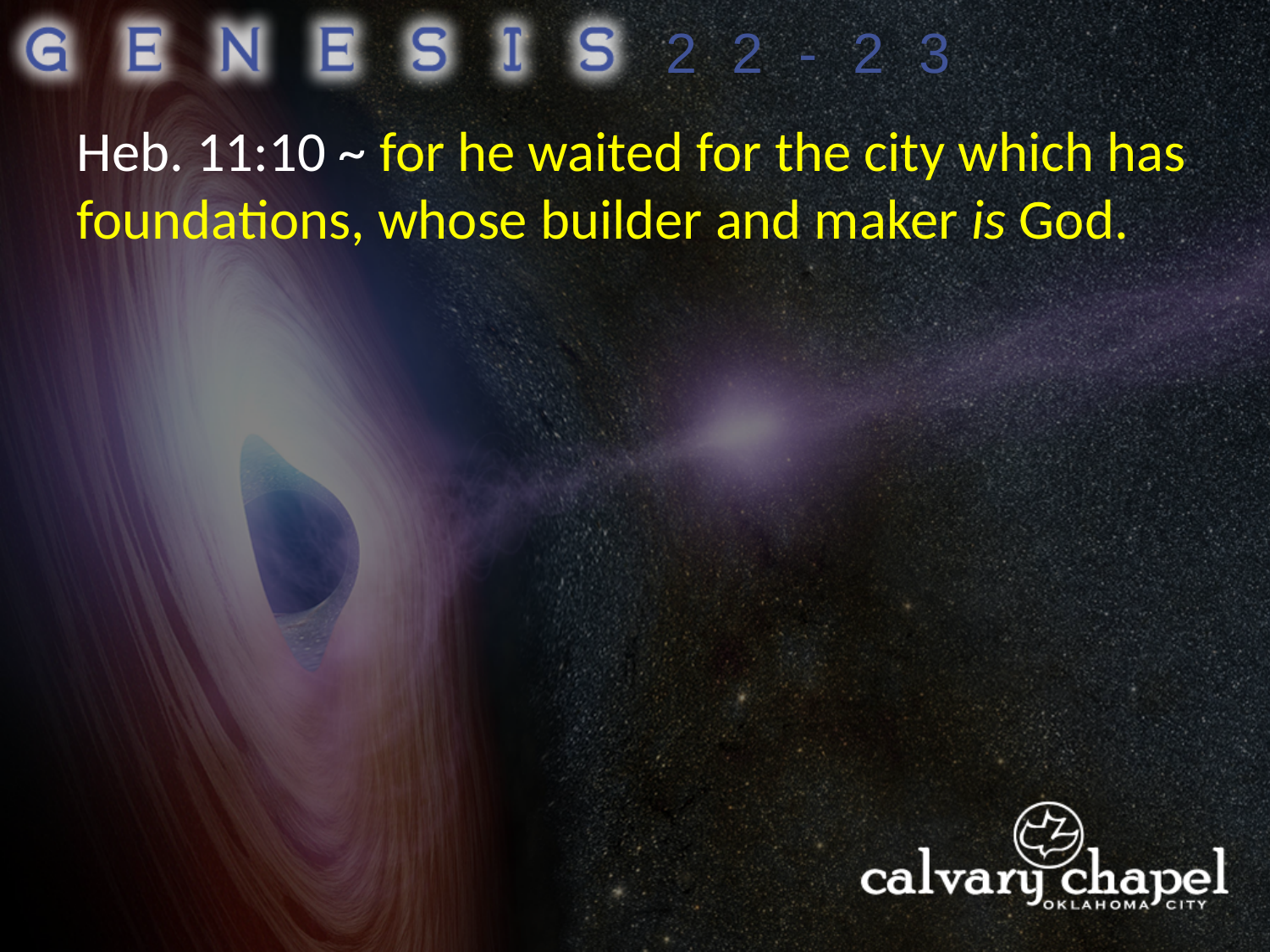

22-23
Heb. 11:10 ~ for he waited for the city which has foundations, whose builder and maker is God.